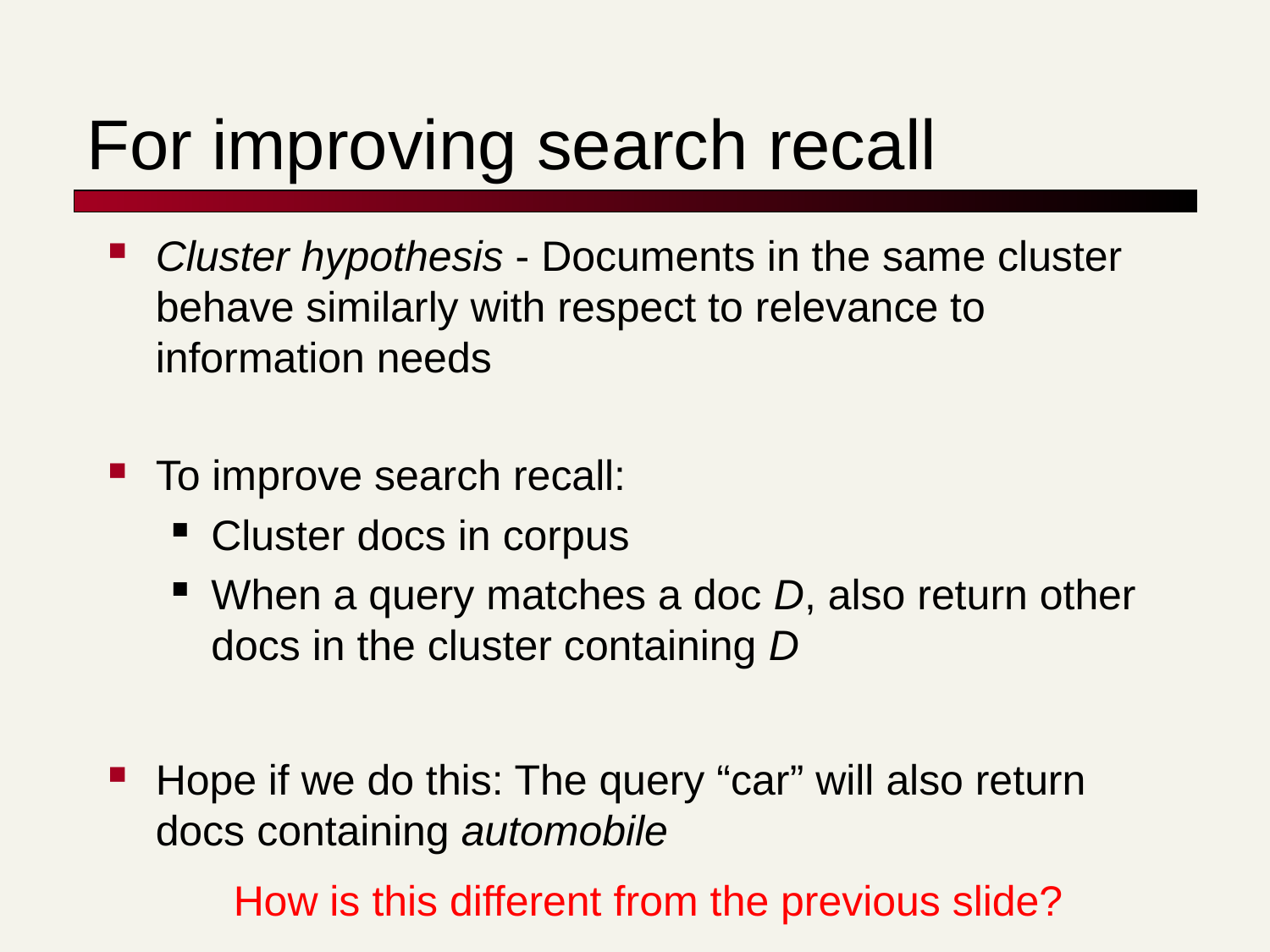

# For improving search recall
Cluster hypothesis - Documents in the same cluster behave similarly with respect to relevance to information needs

To improve search recall:
Cluster docs in corpus
When a query matches a doc D, also return other docs in the cluster containing D

Hope if we do this: The query “car” will also return docs containing automobile
How is this different from the previous slide?